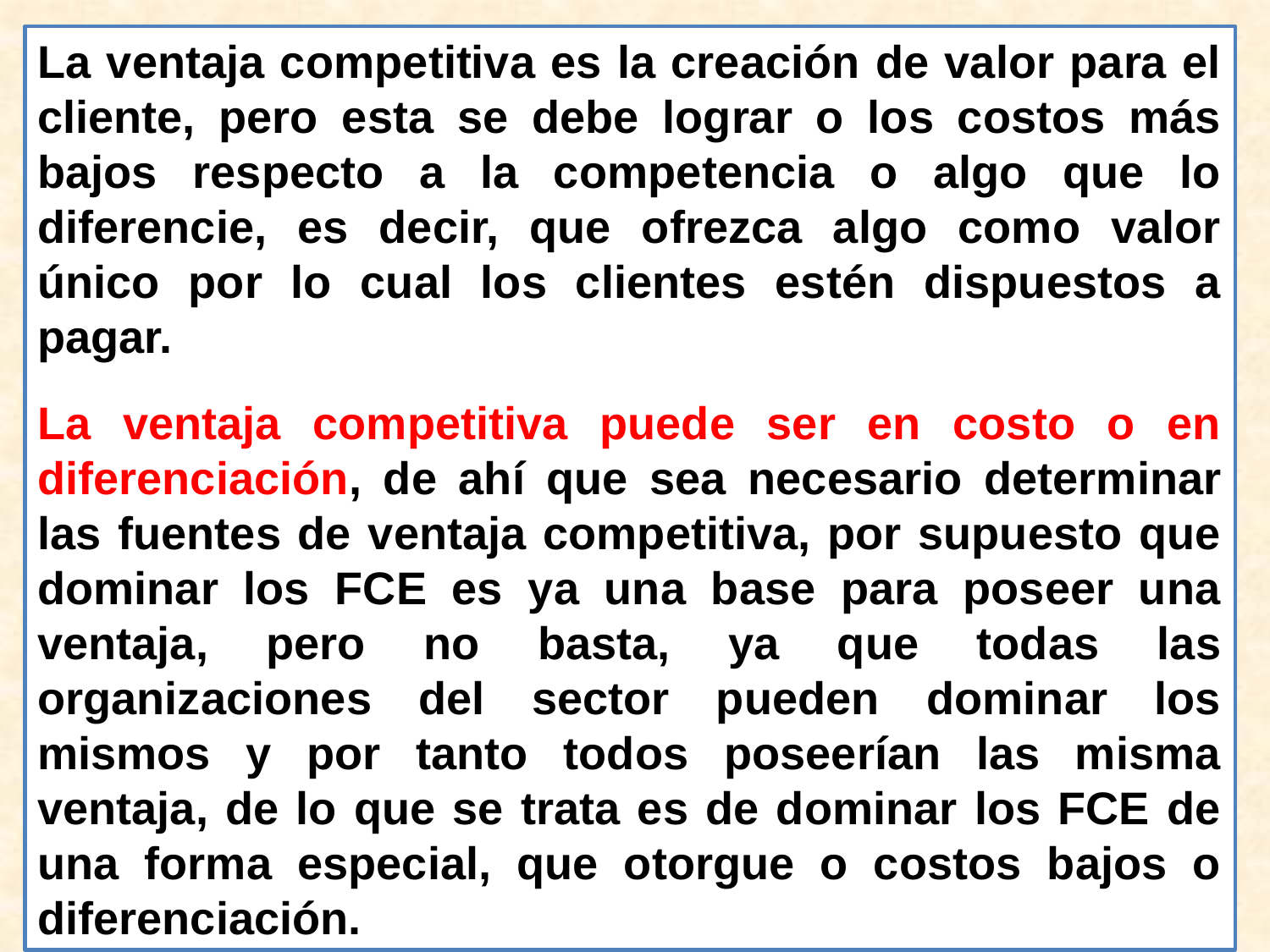

La ventaja competitiva es la creación de valor para el cliente, pero esta se debe lograr o los costos más bajos respecto a la competencia o algo que lo diferencie, es decir, que ofrezca algo como valor único por lo cual los clientes estén dispuestos a pagar.
La ventaja competitiva puede ser en costo o en diferenciación, de ahí que sea necesario determinar las fuentes de ventaja competitiva, por supuesto que dominar los FCE es ya una base para poseer una ventaja, pero no basta, ya que todas las organizaciones del sector pueden dominar los mismos y por tanto todos poseerían las misma ventaja, de lo que se trata es de dominar los FCE de una forma especial, que otorgue o costos bajos o diferenciación.
#